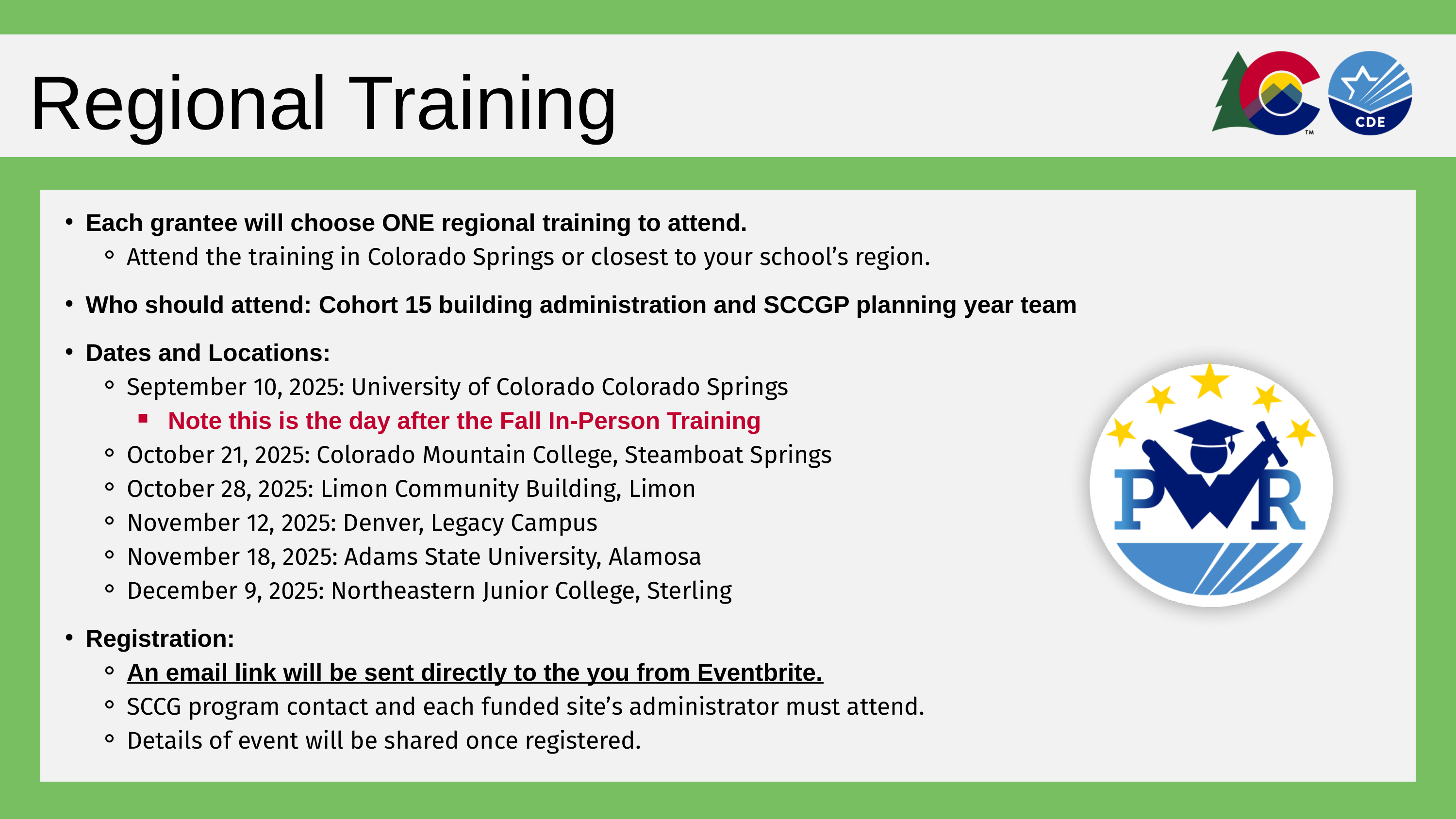

Regional Training

Each grantee will choose ONE regional training to attend.
Attend the training in Colorado Springs or closest to your school’s region.

Who should attend: Cohort 15 building administration and SCCGP planning year team

Dates and Locations:
September 10, 2025: University of Colorado Colorado Springs
Note this is the day after the Fall In-Person Training
October 21, 2025: Colorado Mountain College, Steamboat Springs
October 28, 2025: Limon Community Building, Limon
November 12, 2025: Denver, Legacy Campus
November 18, 2025: Adams State University, Alamosa
December 9, 2025: Northeastern Junior College, Sterling

Registration:
An email link will be sent directly to the you from Eventbrite.
SCCG program contact and each funded site’s administrator must attend.
Details of event will be shared once registered.